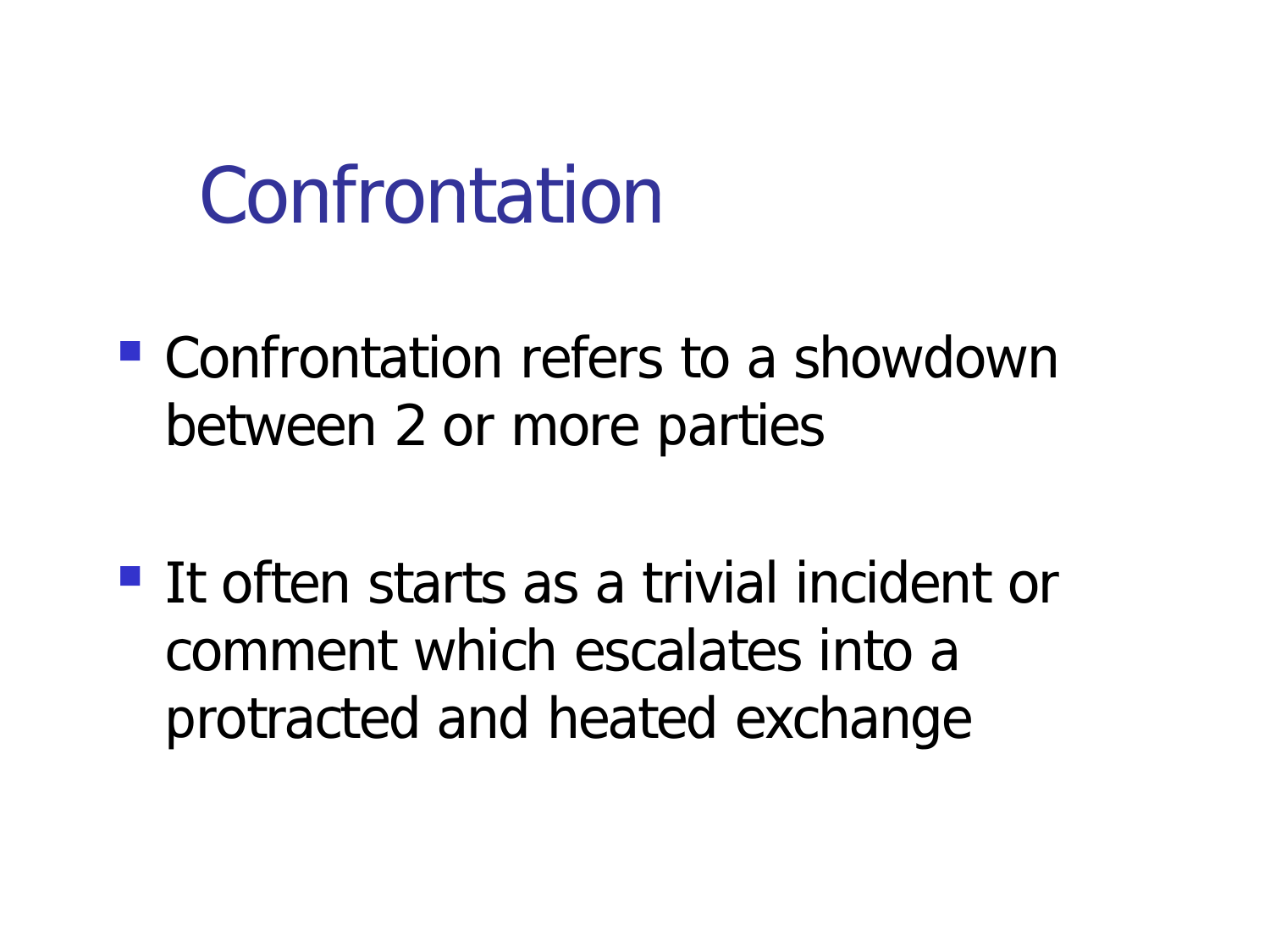

# Confrontation

Confrontation refers to a showdown between 2 or more parties

It often starts as a trivial incident or comment which escalates into a protracted and heated exchange